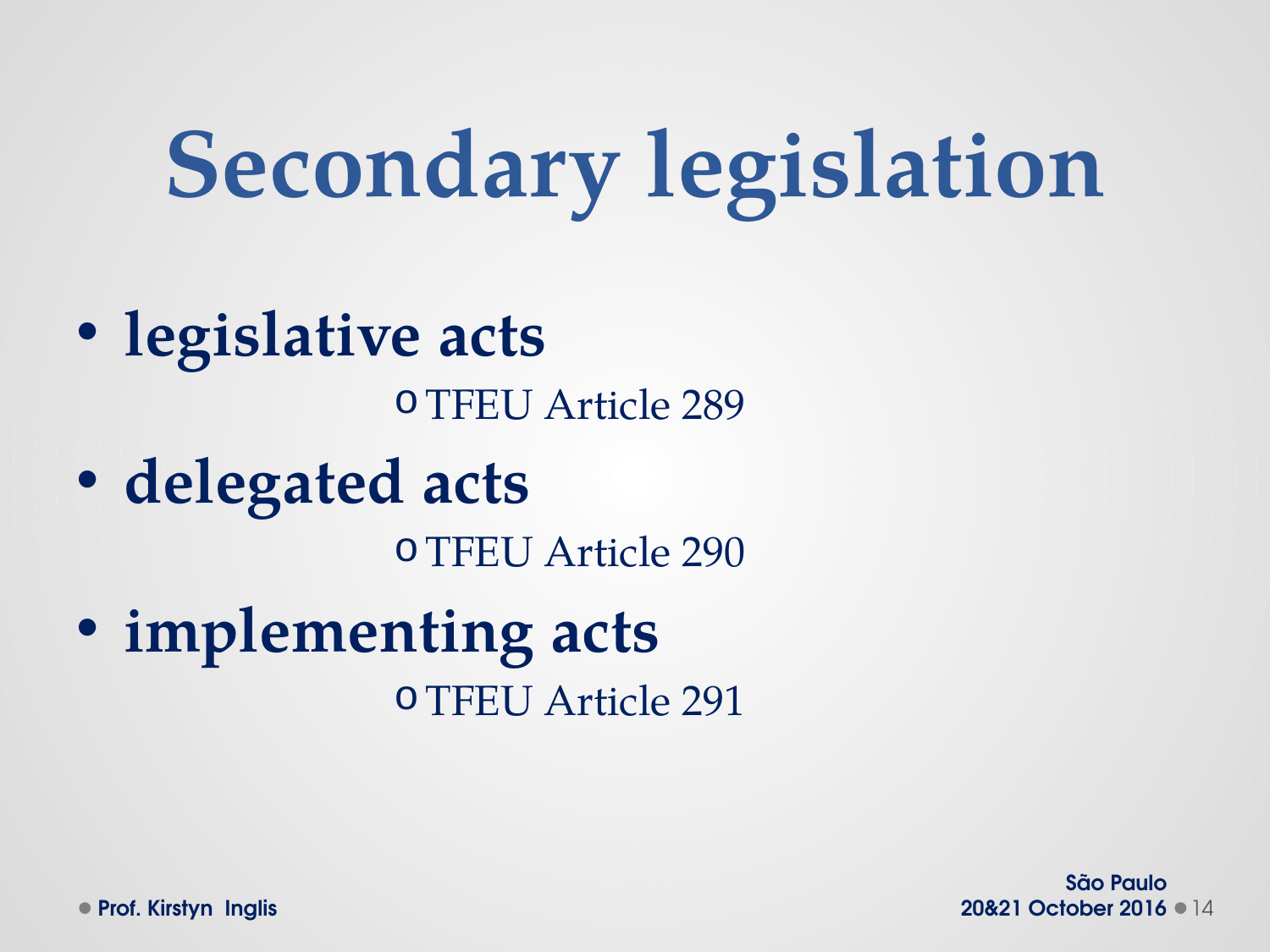

# Secondary legislation

legislative acts
TFEU Article 289
delegated acts
TFEU Article 290
implementing acts
TFEU Article 291

Prof. Kirstyn  Inglis
São Paulo
20&21 October 2016

14